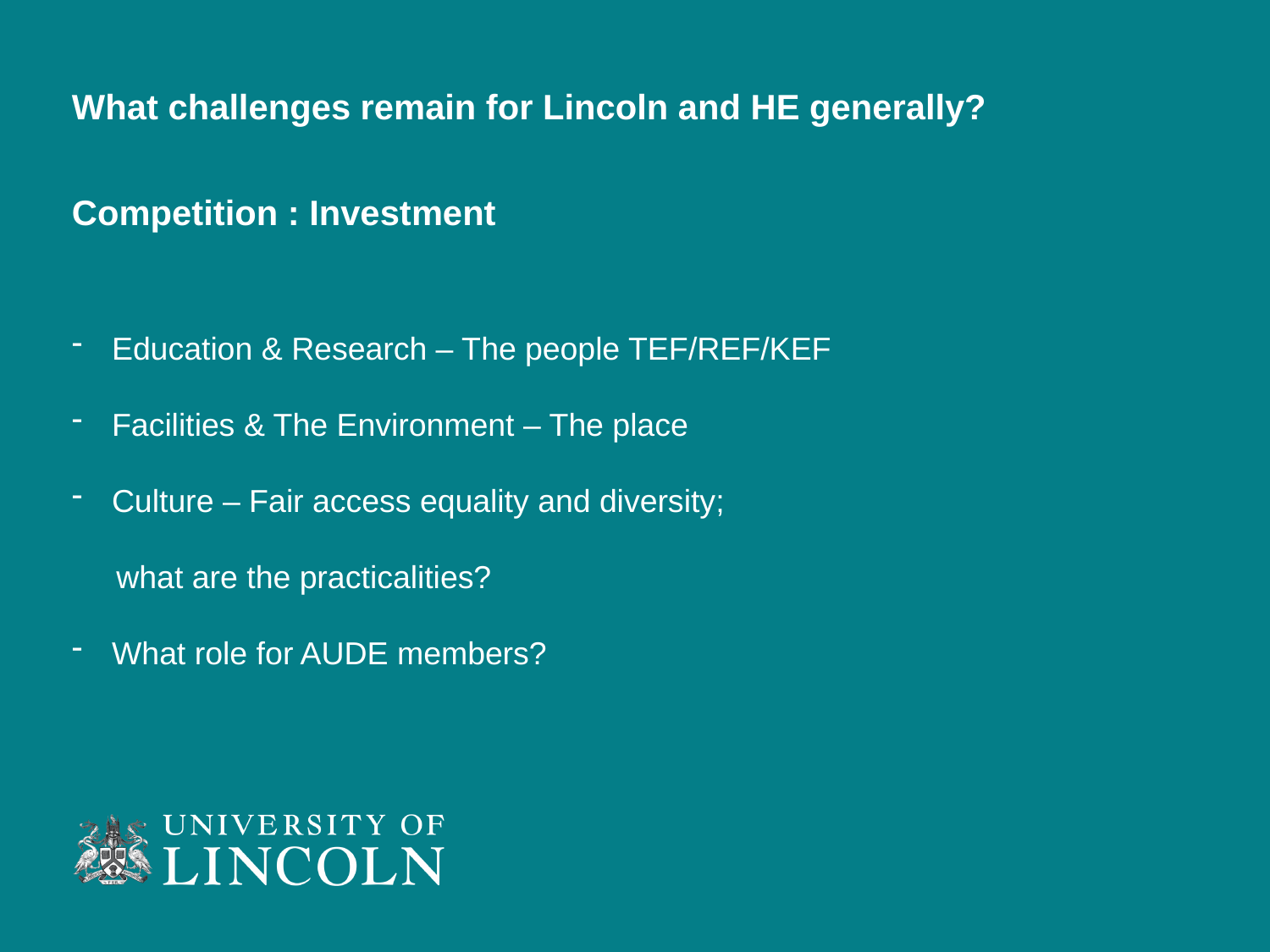

What challenges remain for Lincoln and HE generally?

Competition : Investment

Education & Research – The people TEF/REF/KEF
Facilities & The Environment – The place
Culture – Fair access equality and diversity;
     what are the practicalities?
What role for AUDE members?